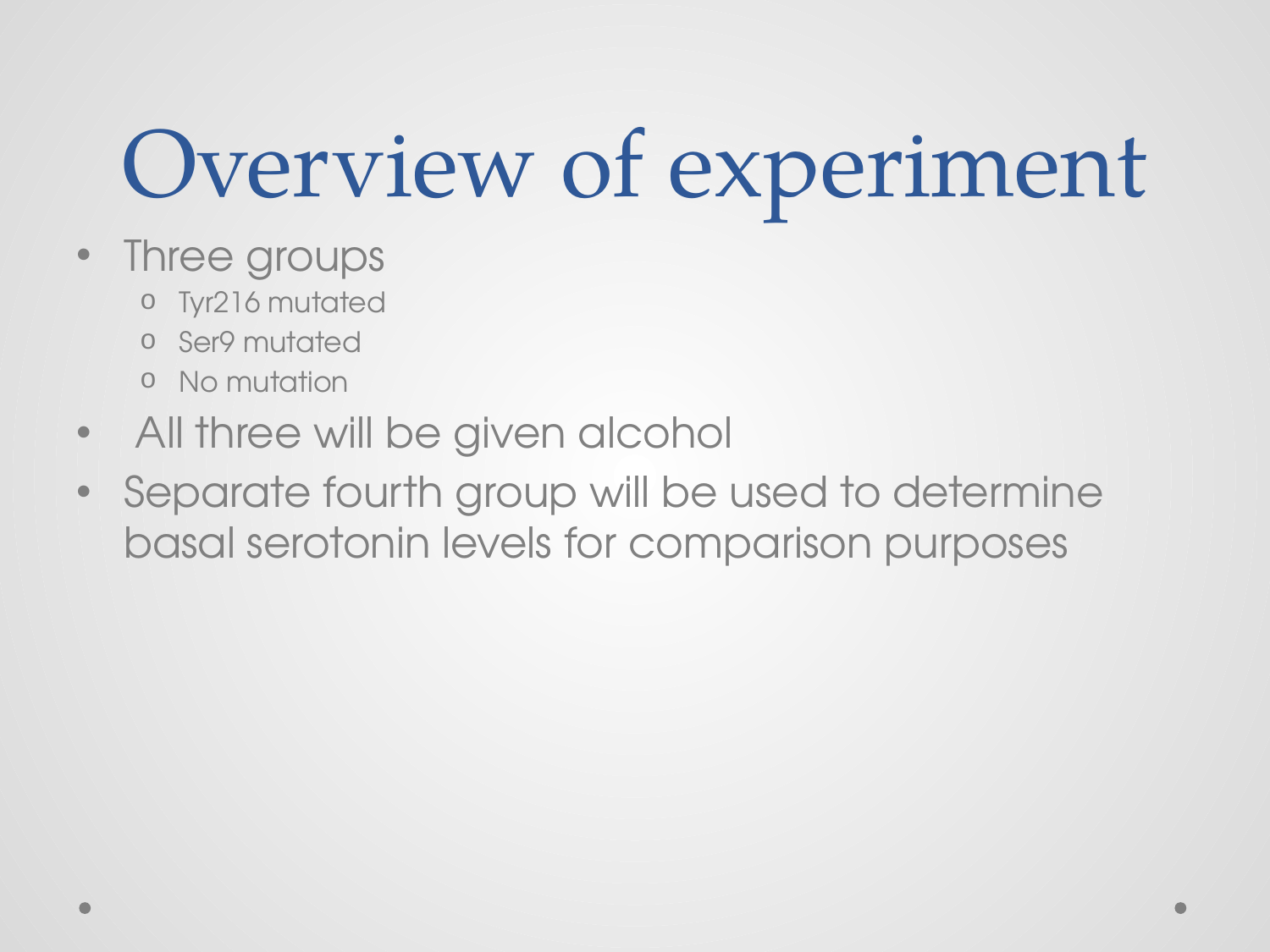

# Overview of experiment
Three groups
Tyr216 mutated
Ser9 mutated
No mutation
 All three will be given alcohol
Separate fourth group will be used to determine basal serotonin levels for comparison purposes